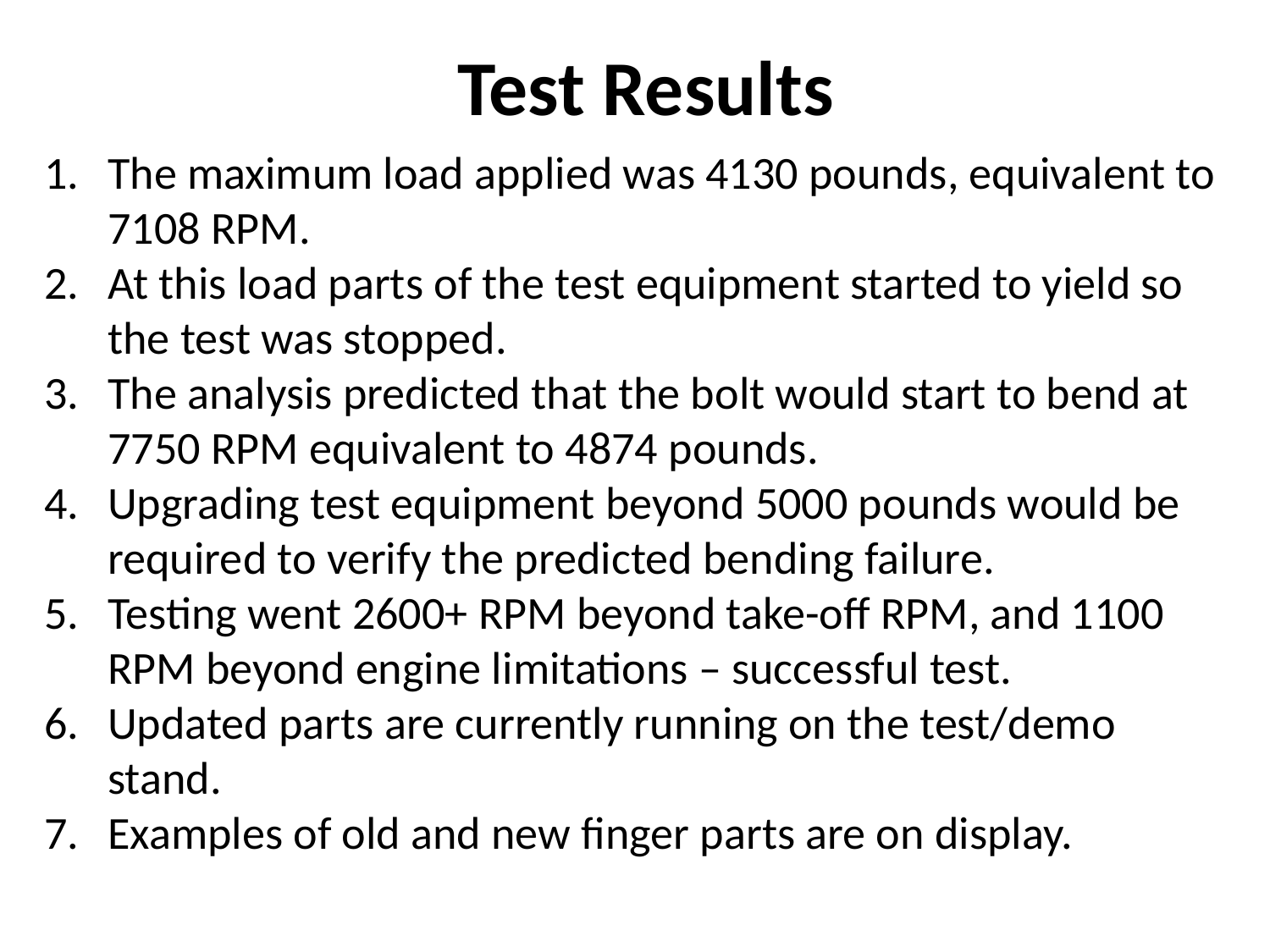

Test Results
The maximum load applied was 4130 pounds, equivalent to 7108 RPM.
At this load parts of the test equipment started to yield so the test was stopped.
The analysis predicted that the bolt would start to bend at 7750 RPM equivalent to 4874 pounds.
Upgrading test equipment beyond 5000 pounds would be required to verify the predicted bending failure.
Testing went 2600+ RPM beyond take-off RPM, and 1100 RPM beyond engine limitations – successful test.
Updated parts are currently running on the test/demo stand.
Examples of old and new finger parts are on display.